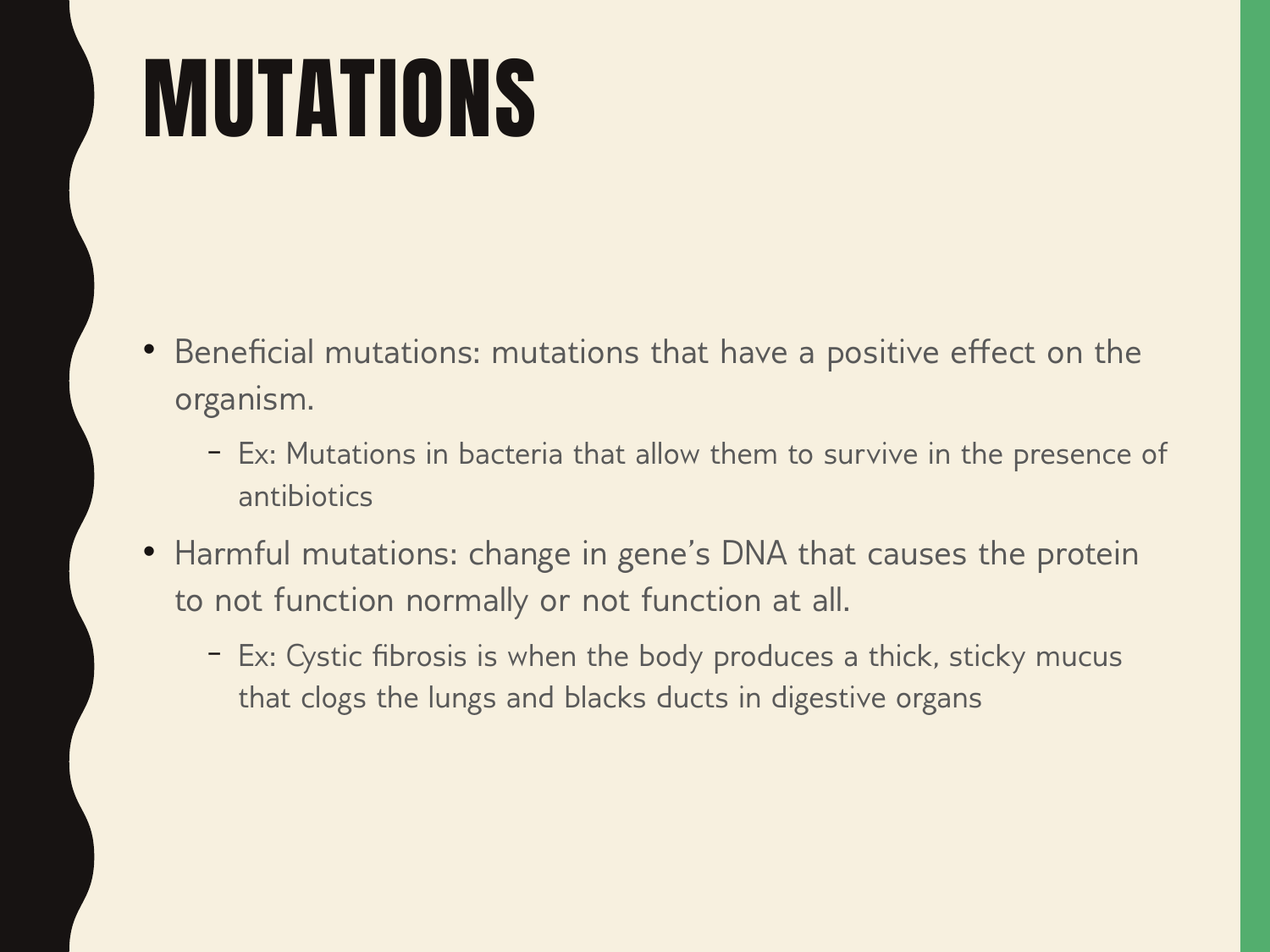

# Mutations
Beneficial mutations: mutations that have a positive effect on the organism.
Ex: Mutations in bacteria that allow them to survive in the presence of antibiotics
Harmful mutations: change in gene’s DNA that causes the protein to not function normally or not function at all.
Ex: Cystic fibrosis is when the body produces a thick, sticky mucus that clogs the lungs and blacks ducts in digestive organs